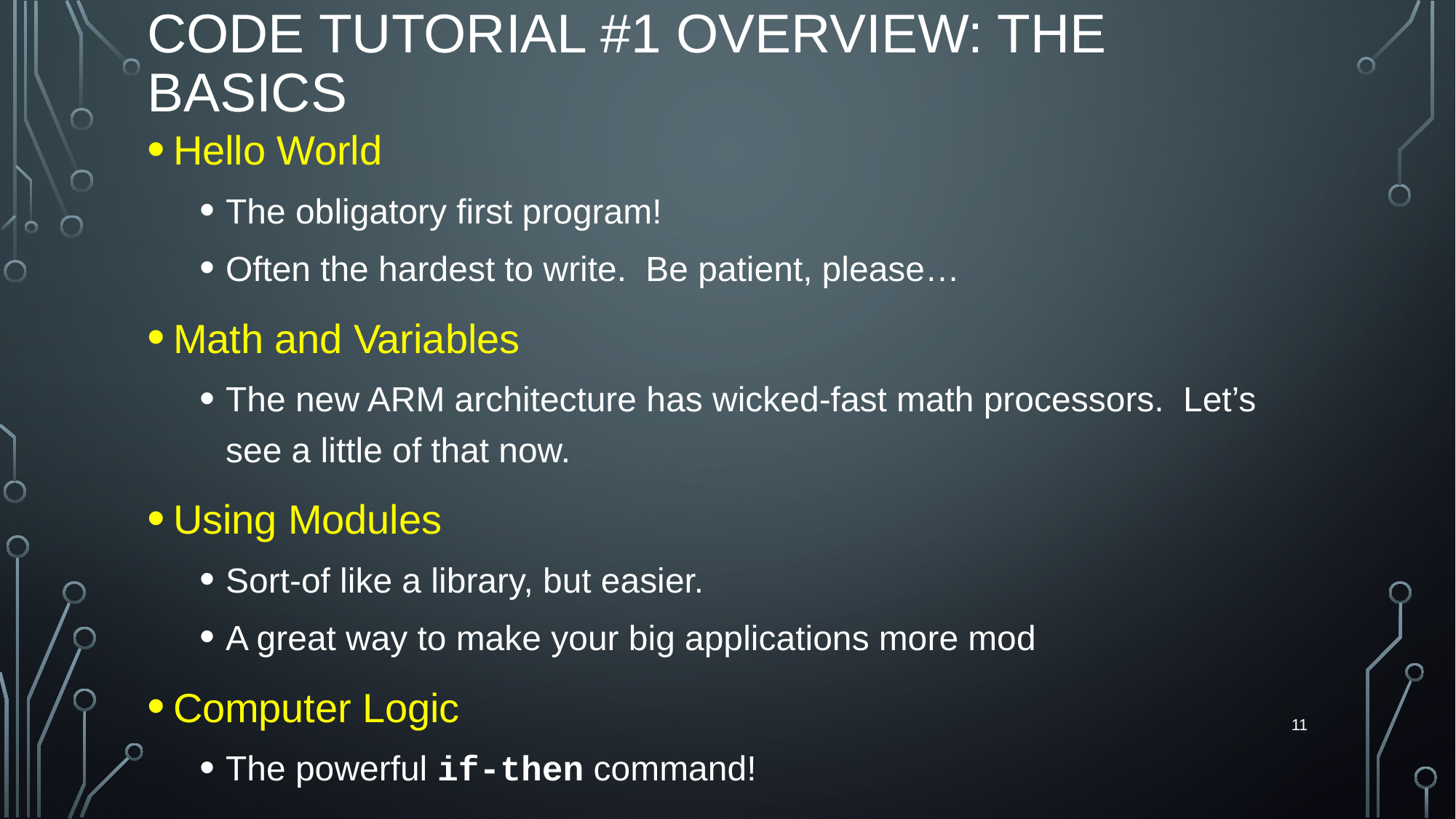

# Code Tutorial #1 Overview: The Basics
Hello World
The obligatory first program!
Often the hardest to write.  Be patient, please…
Math and Variables
The new ARM architecture has wicked-fast math processors.  Let’s see a little of that now.
Using Modules
Sort-of like a library, but easier.
A great way to make your big applications more mod
Computer Logic
The powerful if-then command!
11